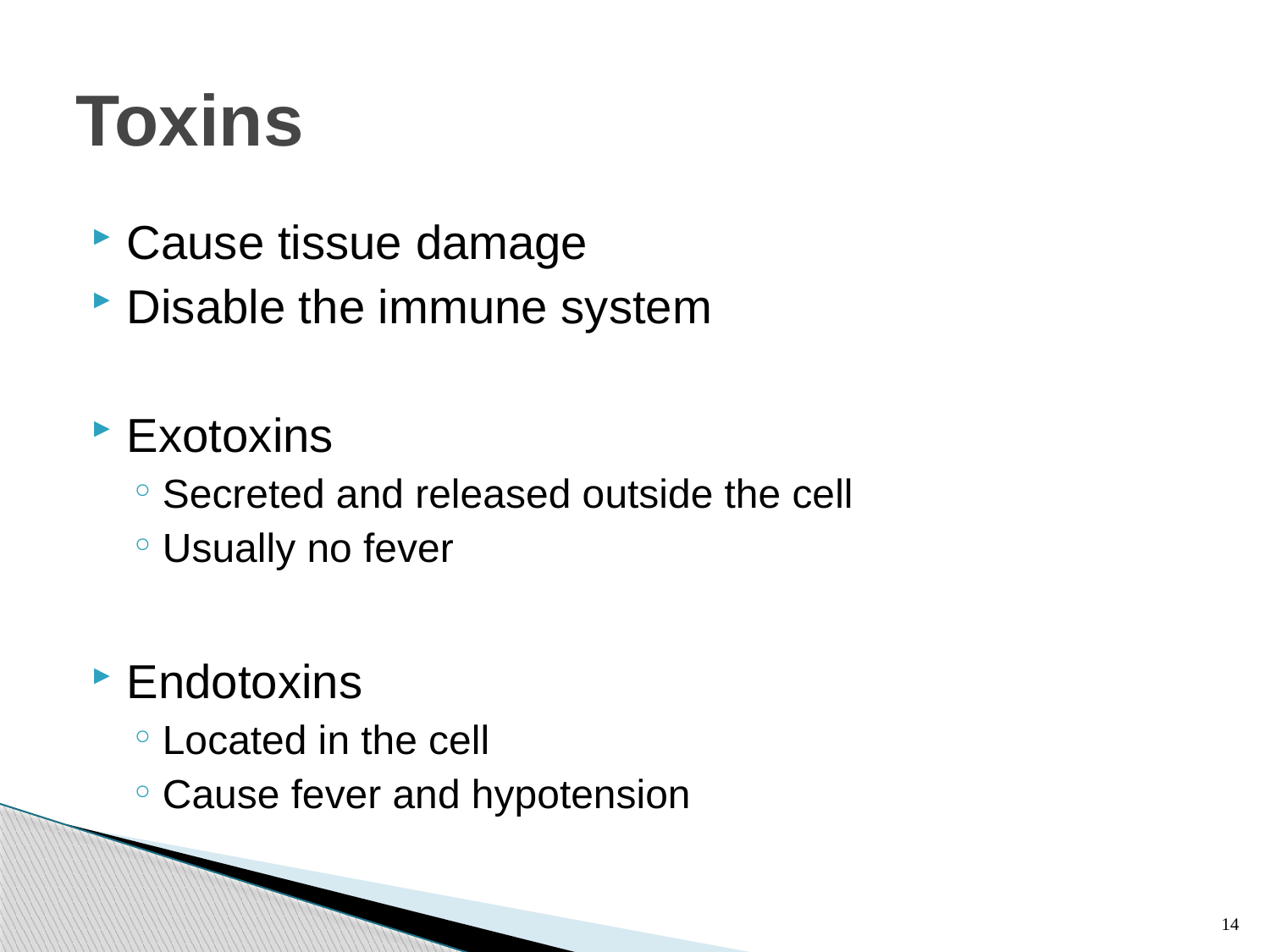

# Toxins
Cause tissue damage
Disable the immune system

Exotoxins
Secreted and released outside the cell
Usually no fever

Endotoxins
Located in the cell
Cause fever and hypotension

14